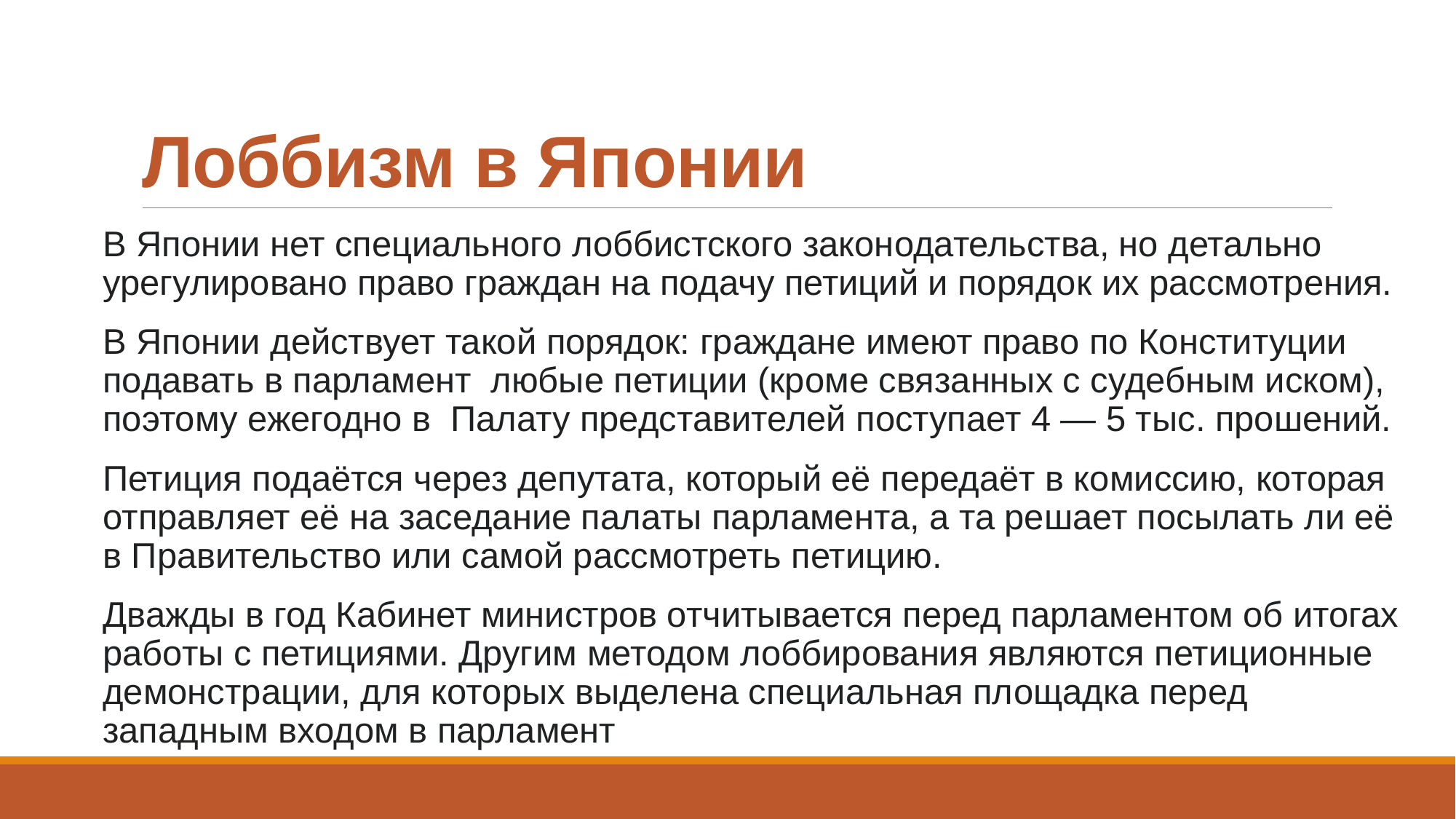

# Лоббизм в Японии
В Японии нет специального лоббистского законодательства, но детально урегулировано право граждан на подачу петиций и порядок их рассмотрения.
В Японии действует такой порядок: граждане имеют право по Конституции подавать в парламент  любые петиции (кроме связанных с судебным иском), поэтому ежегодно в  Палату представителей поступает 4 — 5 тыс. прошений.
Петиция подаётся через депутата, который её передаёт в комиссию, которая отправляет её на заседание палаты парламента, а та решает посылать ли её в Правительство или самой рассмотреть петицию.
Дважды в год Кабинет министров отчитывается перед парламентом об итогах работы с петициями. Другим методом лоббирования являются петиционные демонстрации, для которых выделена специальная площадка перед западным входом в парламент